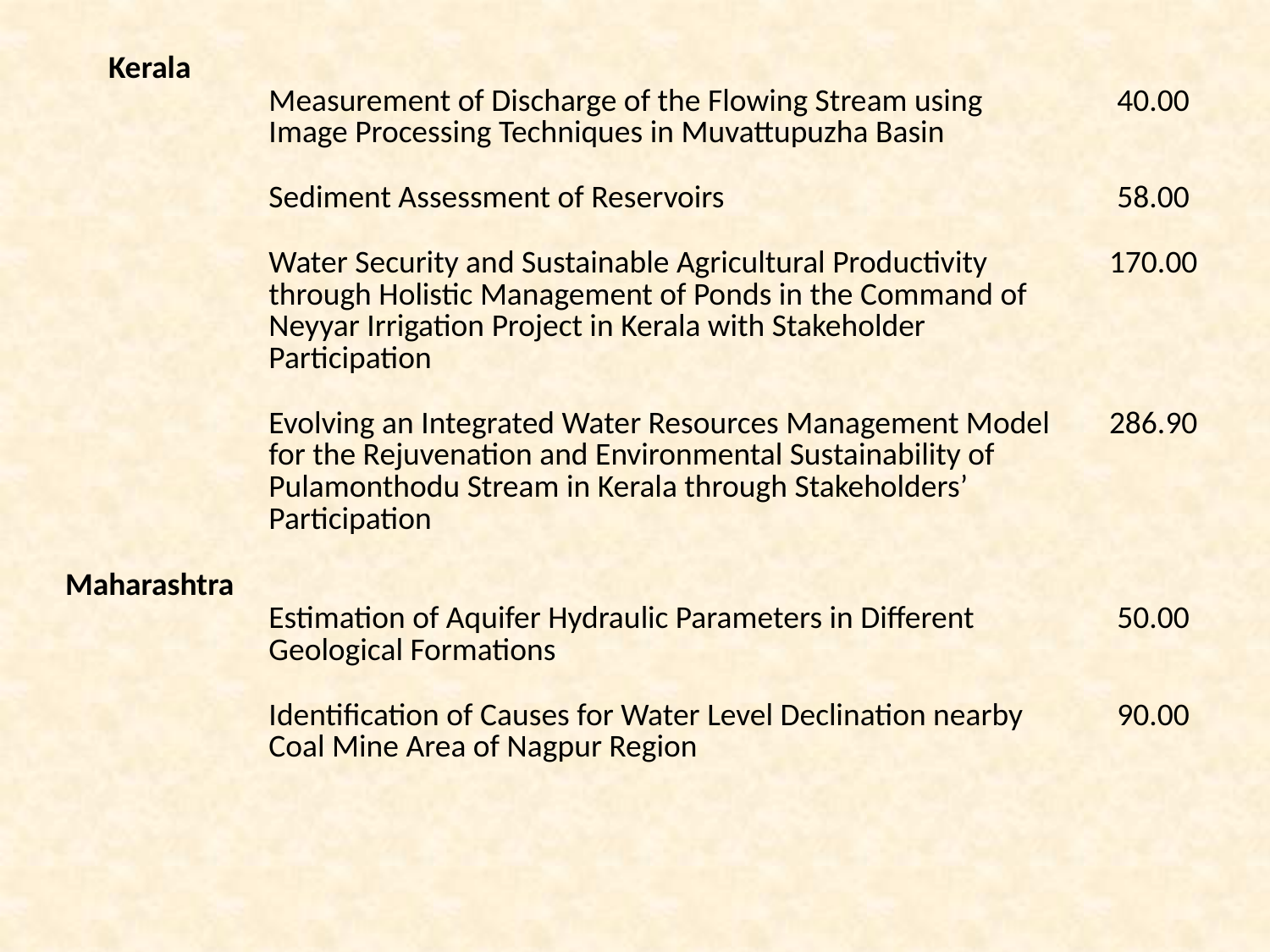

| Kerala |  |  |
| --- | --- | --- |
|  | Measurement of Discharge of the Flowing Stream using Image Processing Techniques in Muvattupuzha Basin | 40.00 |
|  | Sediment Assessment of Reservoirs | 58.00 |
|  | Water Security and Sustainable Agricultural Productivity through Holistic Management of Ponds in the Command of Neyyar Irrigation Project in Kerala with Stakeholder Participation | 170.00 |
|  | Evolving an Integrated Water Resources Management Model for the Rejuvenation and Environmental Sustainability of Pulamonthodu Stream in Kerala through Stakeholders’ Participation | 286.90 |
|  |  |  |
| Maharashtra |  |  |
|  | Estimation of Aquifer Hydraulic Parameters in Different Geological Formations | 50.00 |
|  | Identification of Causes for Water Level Declination nearby Coal Mine Area of Nagpur Region | 90.00 |